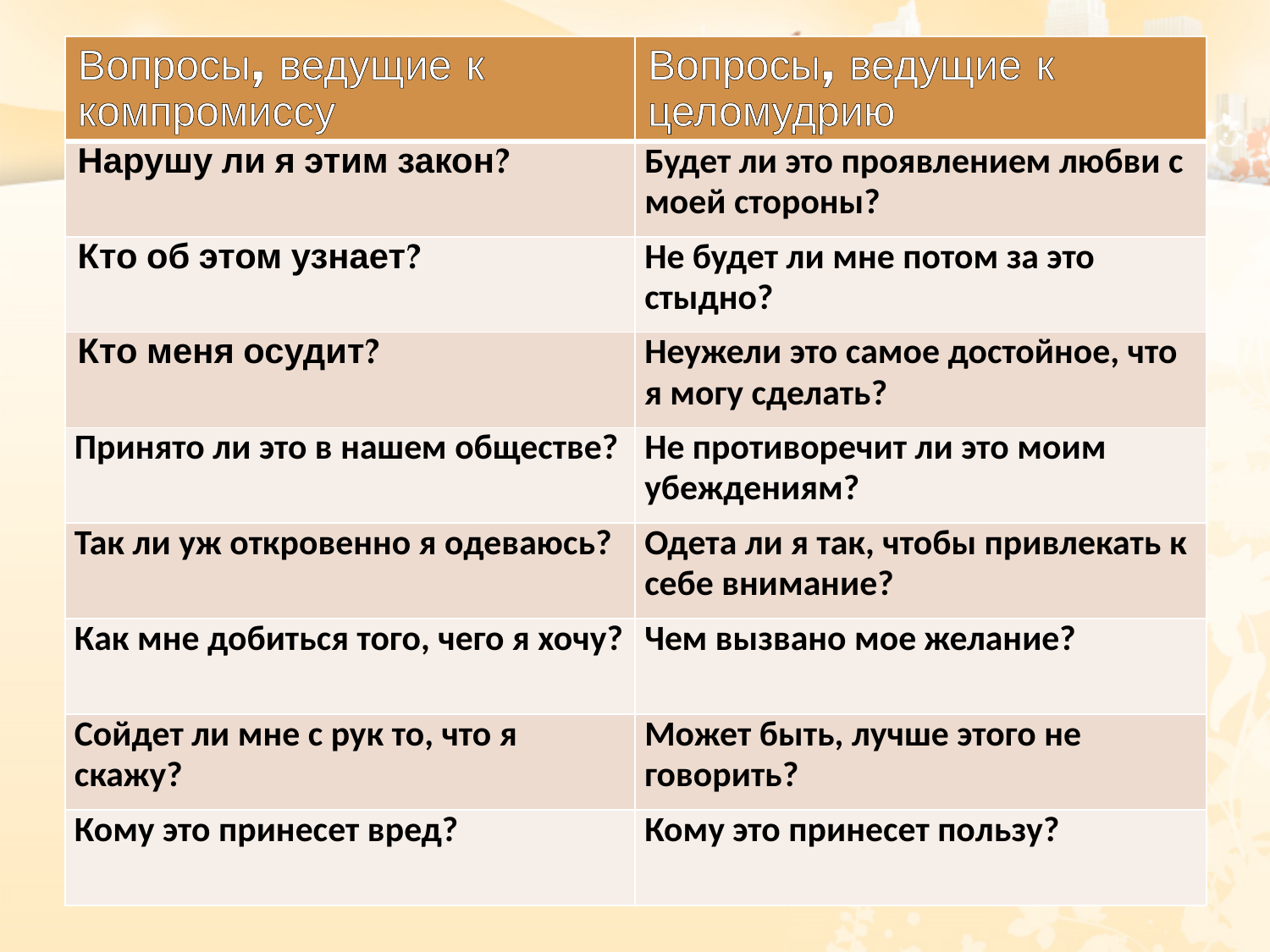

| Вопросы, ведущие к компромиссу | Вопросы, ведущие к целомудрию |
| --- | --- |
| Нарушу ли я этим закон? | Будет ли это проявлением любви с моей стороны? |
| Кто об этом узнает? | Не будет ли мне потом за это стыдно? |
| Кто меня осудит? | Неужели это самое достойное, что я могу сделать? |
| Принято ли это в нашем обществе? | Не противоречит ли это моим убеждениям? |
| Так ли уж откровенно я одеваюсь? | Одета ли я так, чтобы привлекать к себе внимание? |
| Как мне добиться того, чего я хочу? | Чем вызвано мое желание? |
| Сойдет ли мне с рук то, что я скажу? | Может быть, лучше этого не говорить? |
| Кому это принесет вред? | Кому это принесет пользу? |